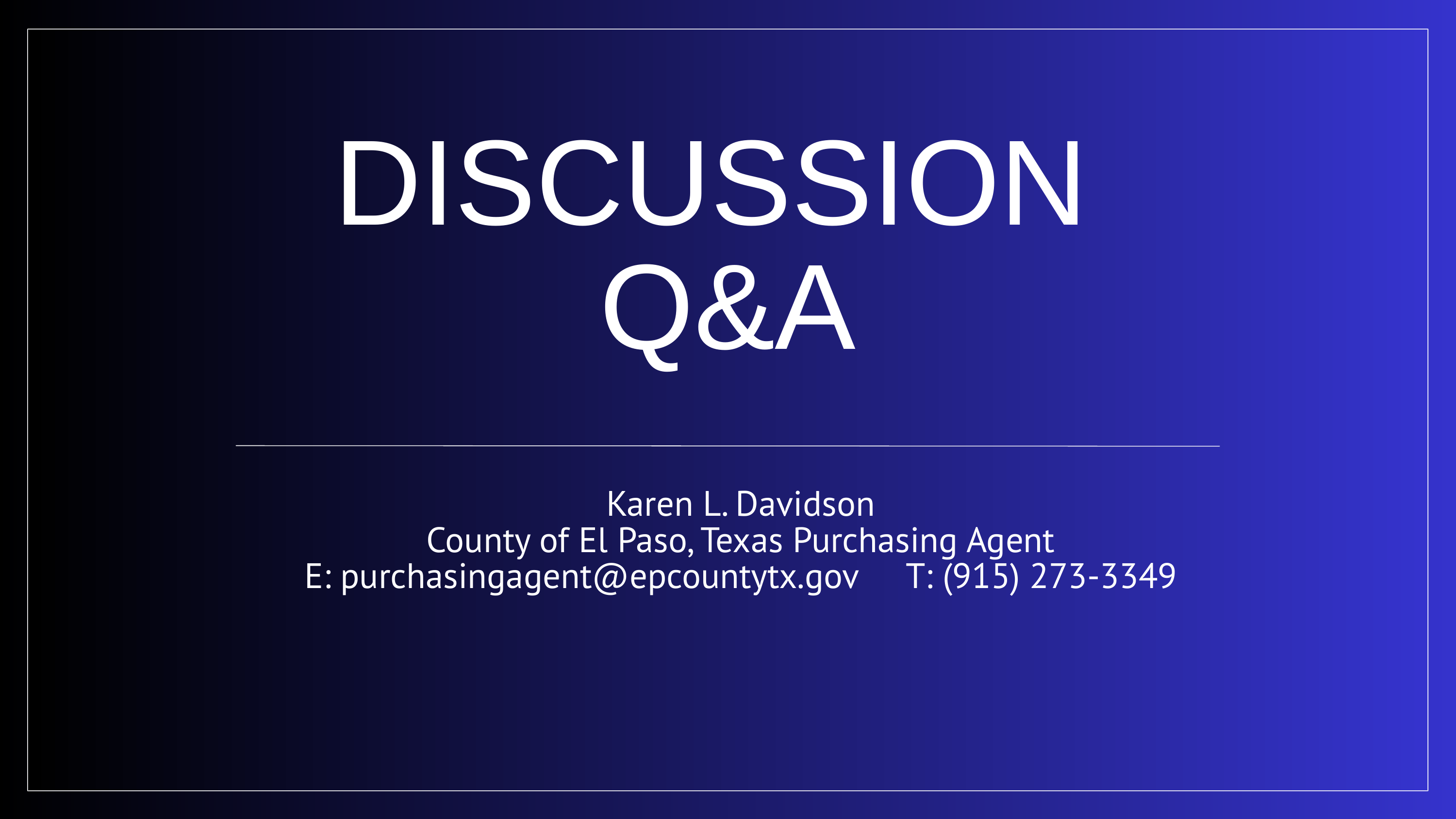

‹#›
DISCUSSION
Q&A

Karen L. Davidson
County of El Paso, Texas Purchasing Agent
E: purchasingagent@epcountytx.gov     T: (915) 273-3349